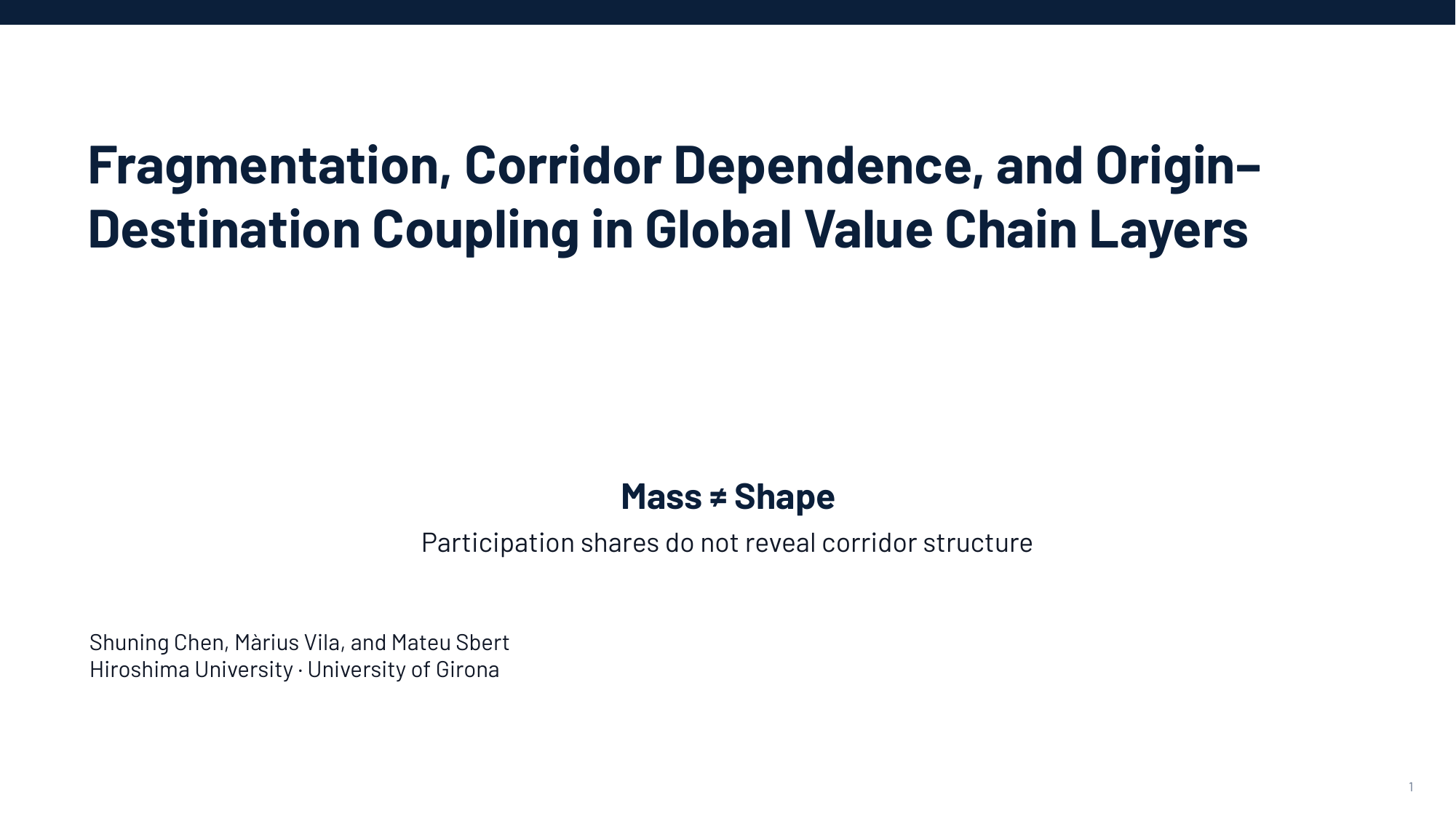

Fragmentation, Corridor Dependence, and Origin–Destination Coupling in Global Value Chain Layers
Mass ≠ Shape
Participation shares do not reveal corridor structure
Shuning Chen, Màrius Vila, and Mateu Sbert
Hiroshima University · University of Girona
1